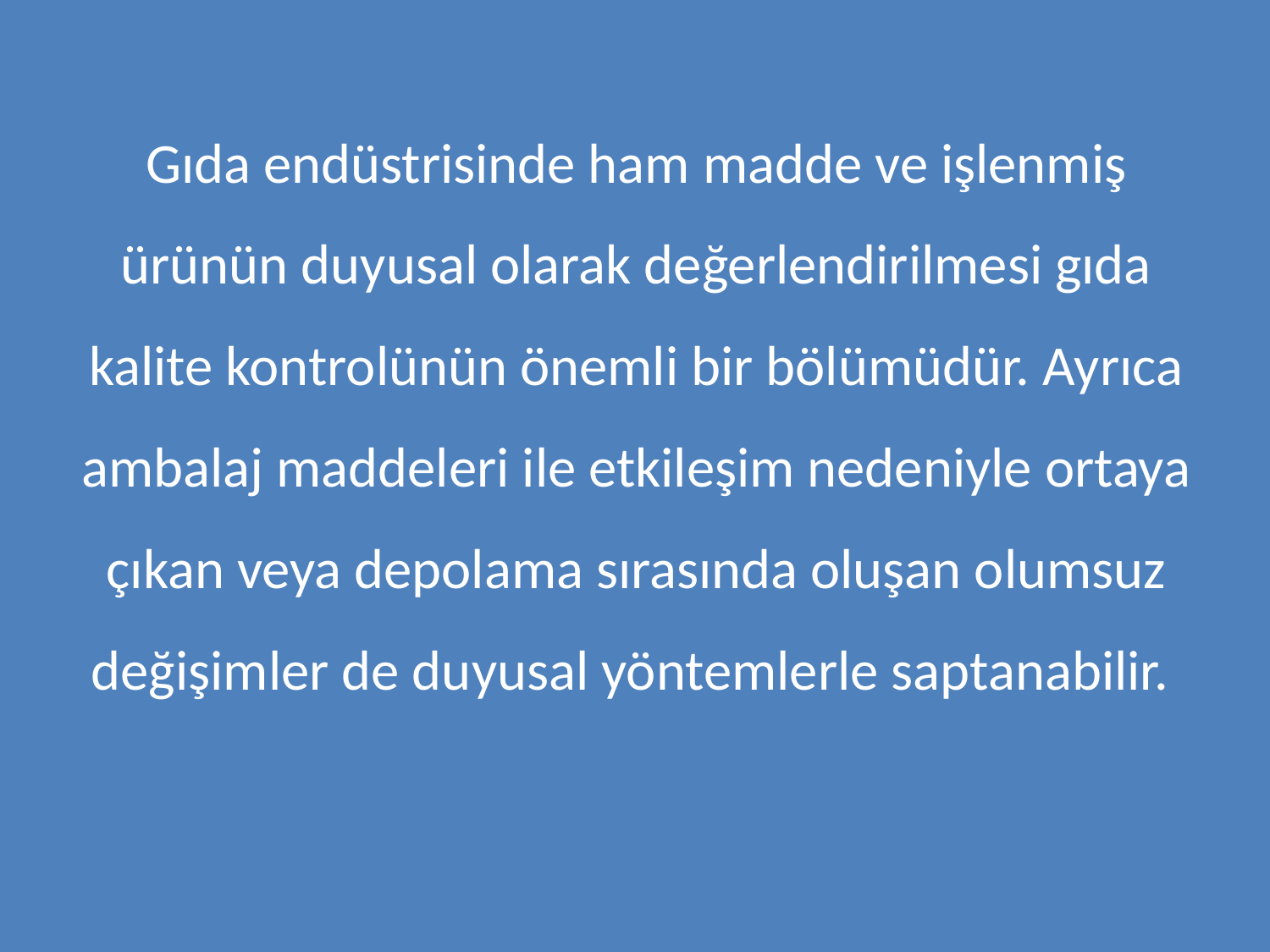

Gıda endüstrisinde ham madde ve işlenmiş ürünün duyusal olarak değerlendirilmesi gıda kalite kontrolünün önemli bir bölümüdür. Ayrıca ambalaj maddeleri ile etkileşim nedeniyle ortaya çıkan veya depolama sırasında oluşan olumsuz değişimler de duyusal yöntemlerle saptanabilir.